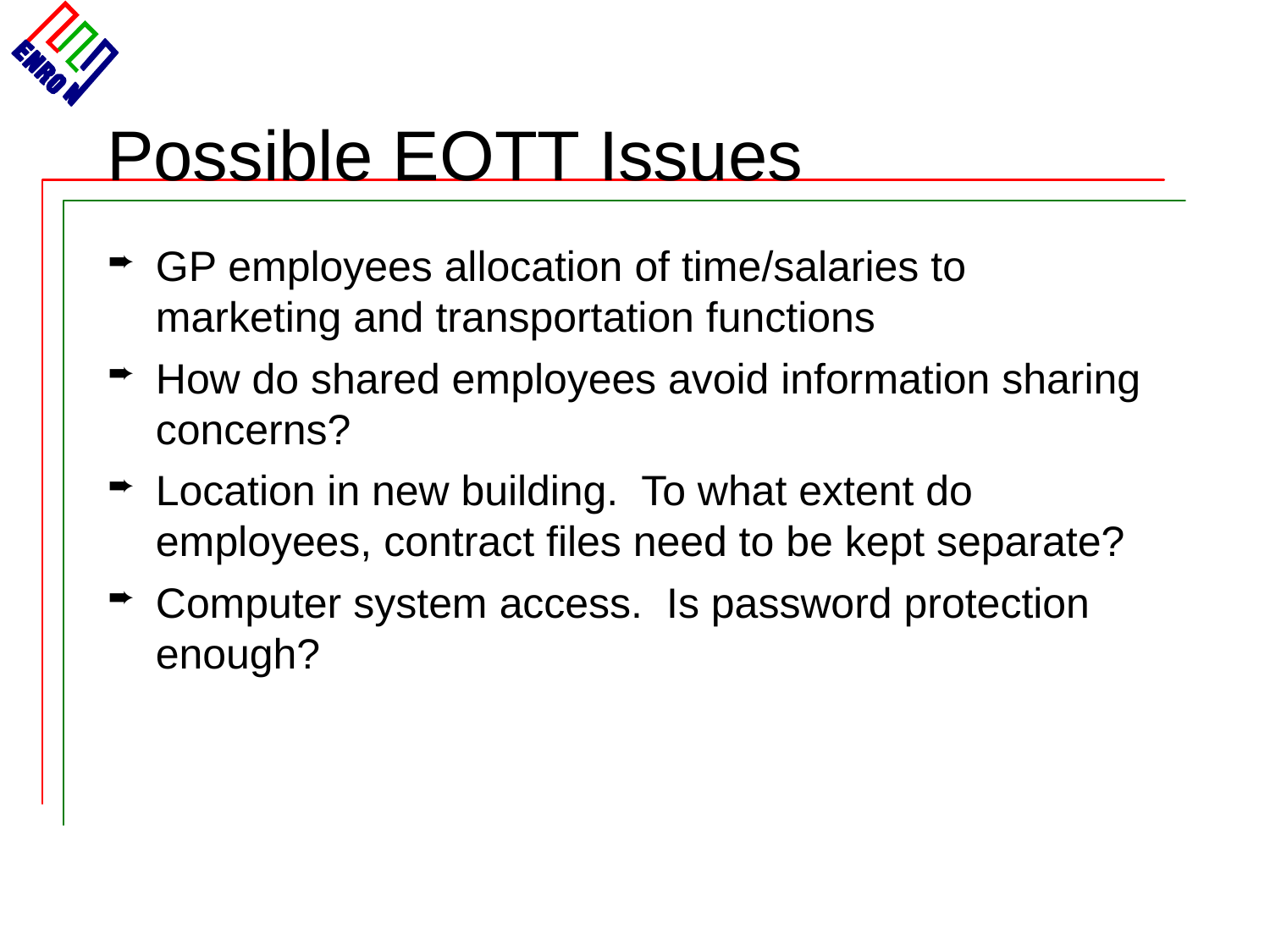

# Possible EOTT Issues
GP employees allocation of time/salaries to marketing and transportation functions
How do shared employees avoid information sharing concerns?
Location in new building.  To what extent do employees, contract files need to be kept separate?
Computer system access.  Is password protection enough?